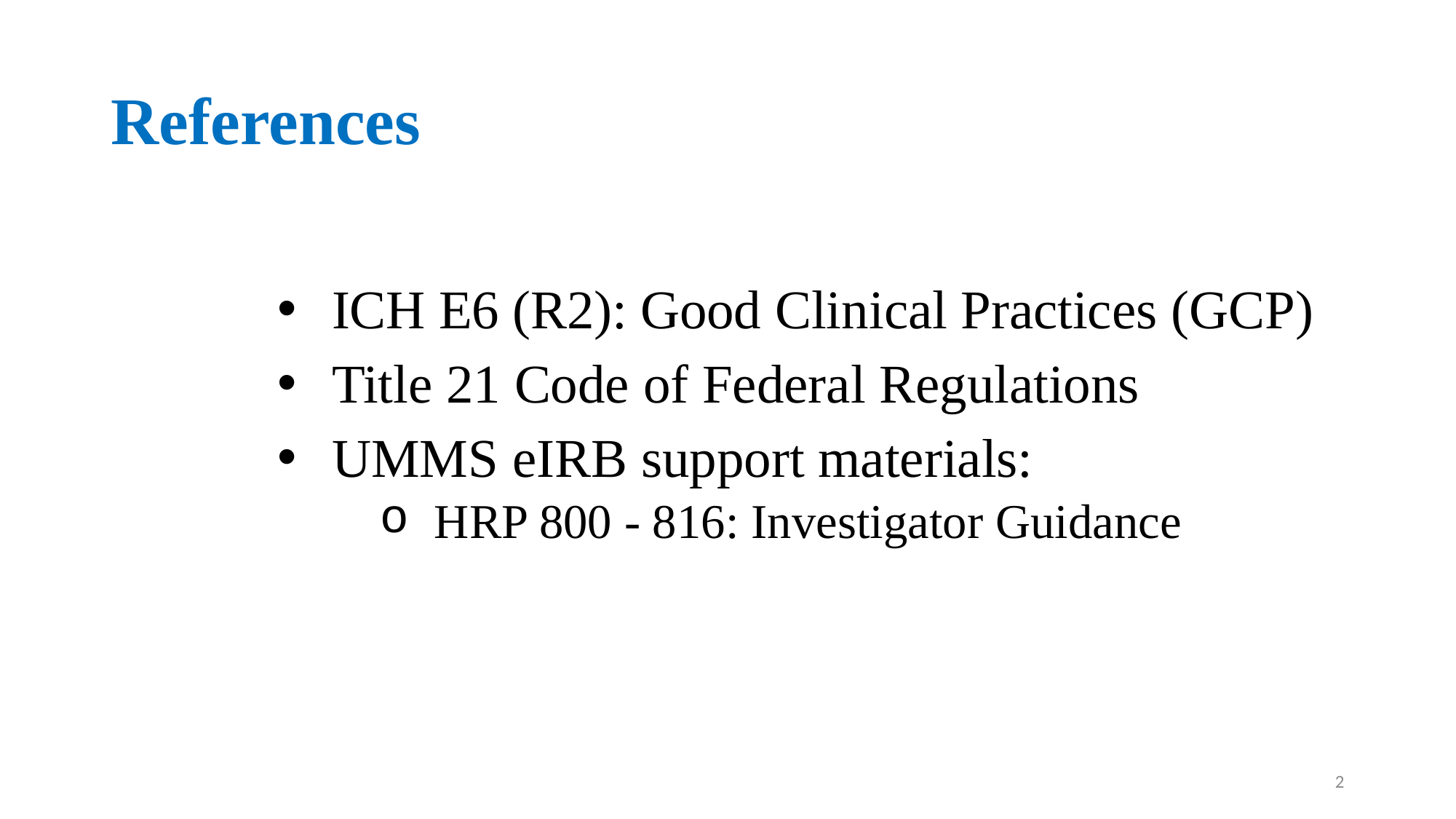

# References
ICH E6 (R2): Good Clinical Practices (GCP)
Title 21 Code of Federal Regulations
UMMS eIRB support materials:
HRP 800 - 816: Investigator Guidance

2